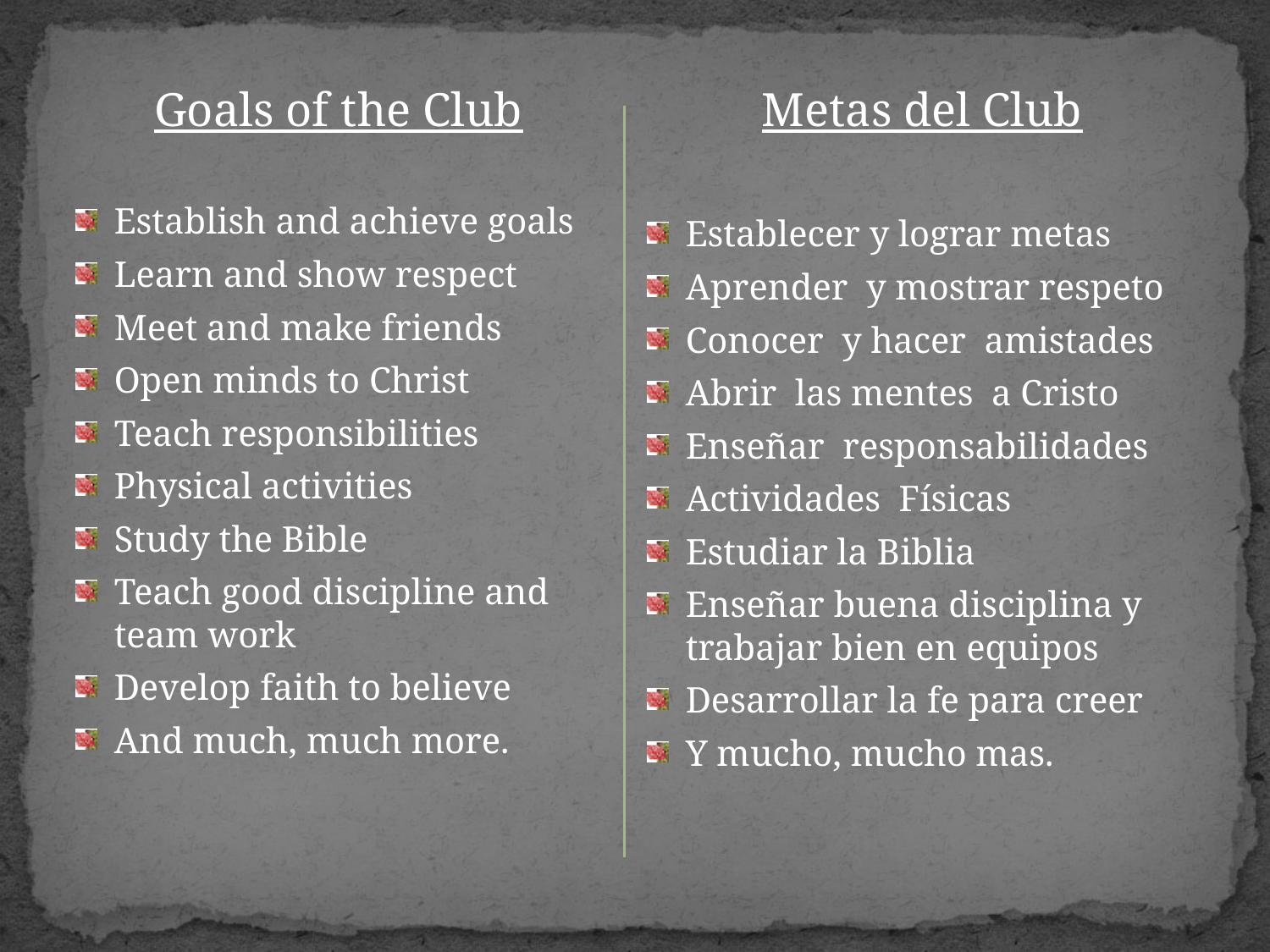

Goals of the Club

Establish and achieve goals
Learn and show respect
Meet and make friends
Open minds to Christ
Teach responsibilities
Physical activities
Study the Bible
Teach good discipline and team work
Develop faith to believe
And much, much more.

Metas del Club

Establecer y lograr metas
Aprender  y mostrar respeto
Conocer  y hacer  amistades
Abrir  las mentes  a Cristo
Enseñar  responsabilidades
Actividades  Físicas
Estudiar la Biblia
Enseñar buena disciplina y trabajar bien en equipos
Desarrollar la fe para creer
Y mucho, mucho mas.